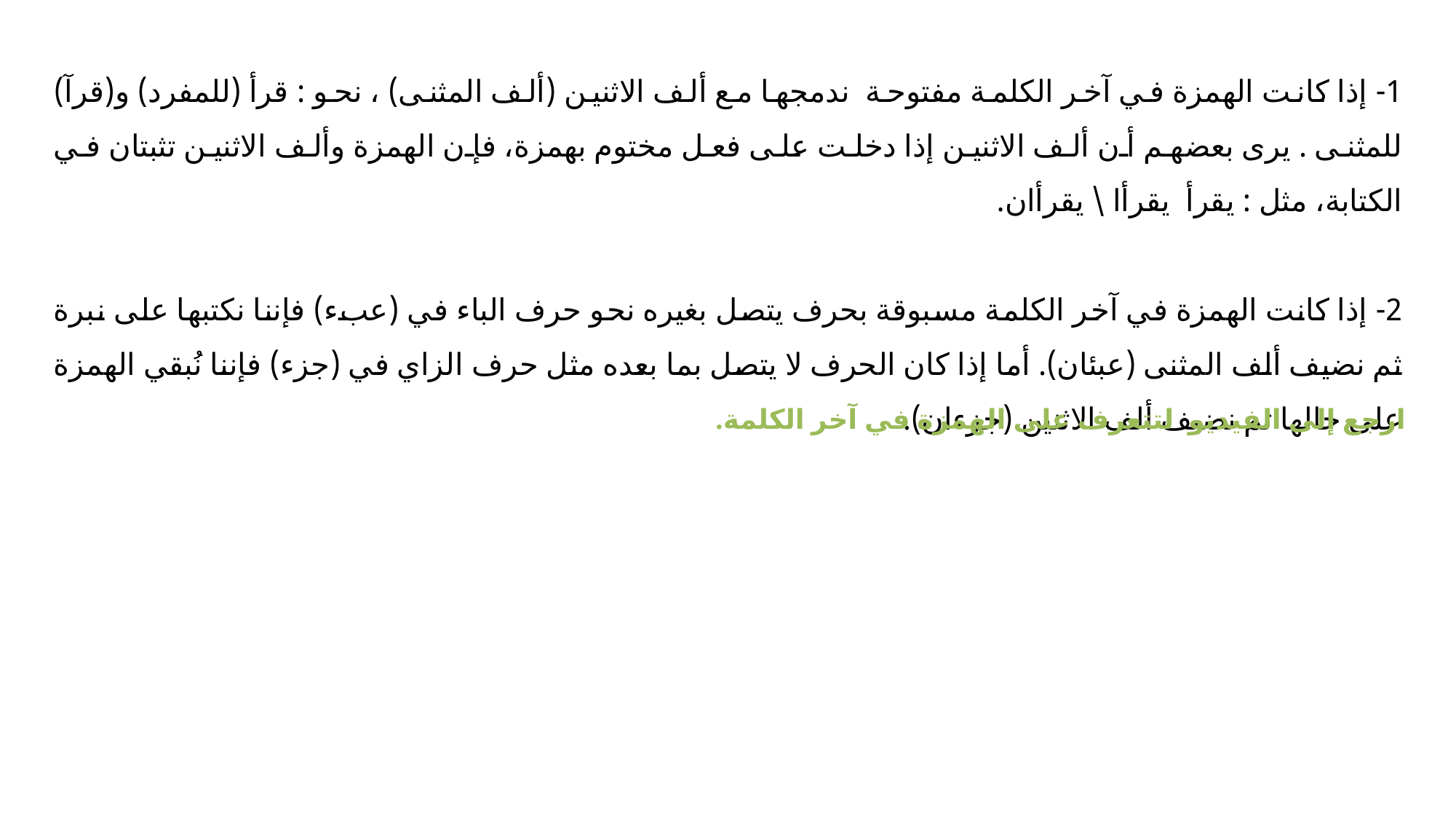

1- إذا كانت الهمزة في آخر الكلمة مفتوحة  ندمجها مع ألف الاثنين (ألف المثنى) ، نحو : قرأ (للمفرد) و(قرآ) للمثنى . يرى بعضهم أن ألف الاثنين إذا دخلت على فعل مختوم بهمزة، فإن الهمزة وألف الاثنين تثبتان في الكتابة، مثل : يقرأ  يقرأا \ يقرأان.

2- إذا كانت الهمزة في آخر الكلمة مسبوقة بحرف يتصل بغيره نحو حرف الباء في (عبء) فإننا نكتبها على نبرة ثم نضيف ألف المثنى (عبئان). أما إذا كان الحرف لا يتصل بما بعده مثل حرف الزاي في (جزء) فإننا نُبقي الهمزة على حالها ثم نضيف ألف الاثنين (جزءان).

ارجع إلى الفيديو  لتتعرف على الهمزة في آخر الكلمة.